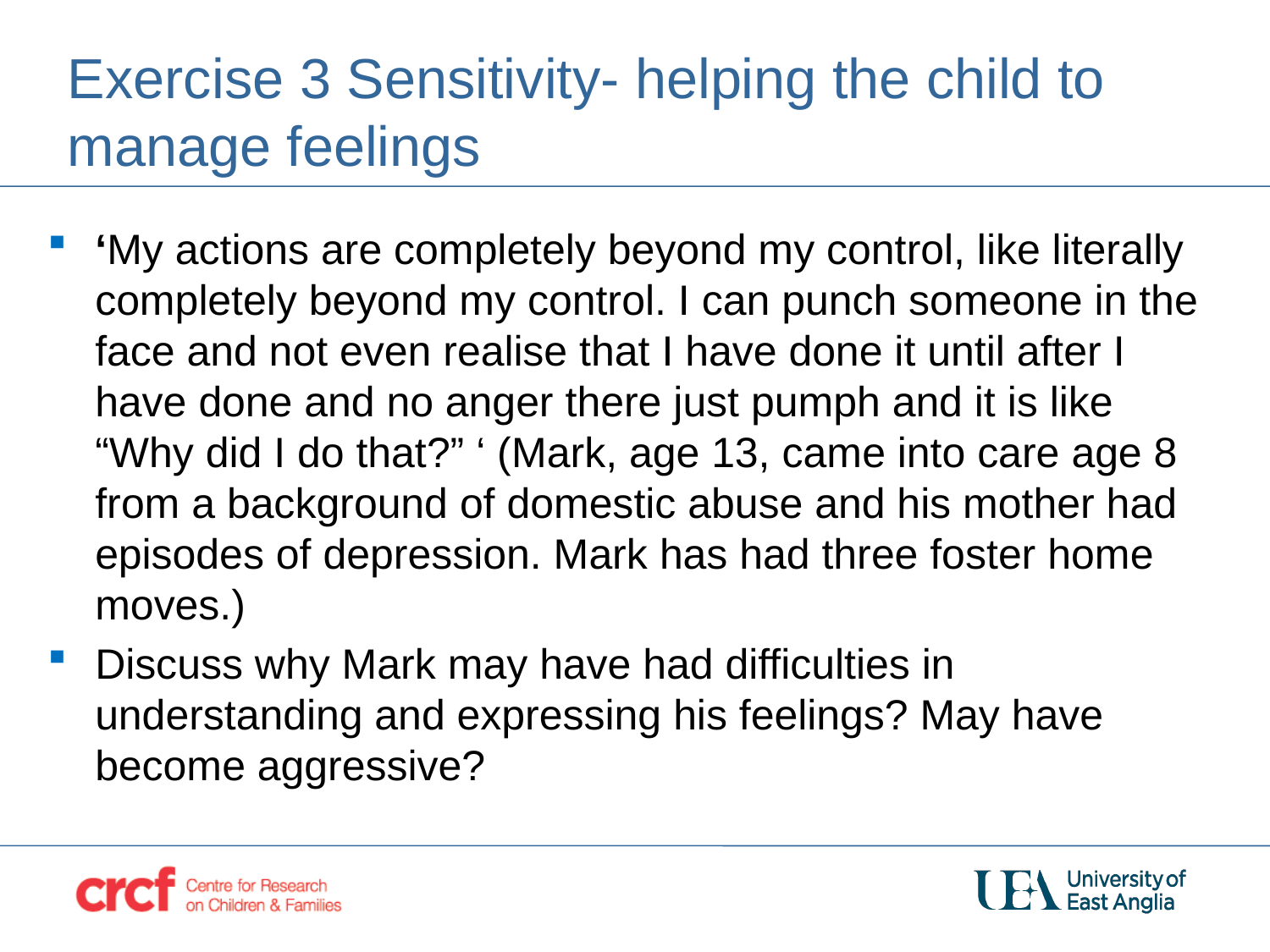

# Exercise 3 Sensitivity- helping the child to manage feelings

‘My actions are completely beyond my control, like literally completely beyond my control. I can punch someone in the face and not even realise that I have done it until after I have done and no anger there just pumph and it is like “Why did I do that?” ‘ (Mark, age 13, came into care age 8 from a background of domestic abuse and his mother had episodes of depression. Mark has had three foster home moves.)
Discuss why Mark may have had difficulties in understanding and expressing his feelings? May have become aggressive?